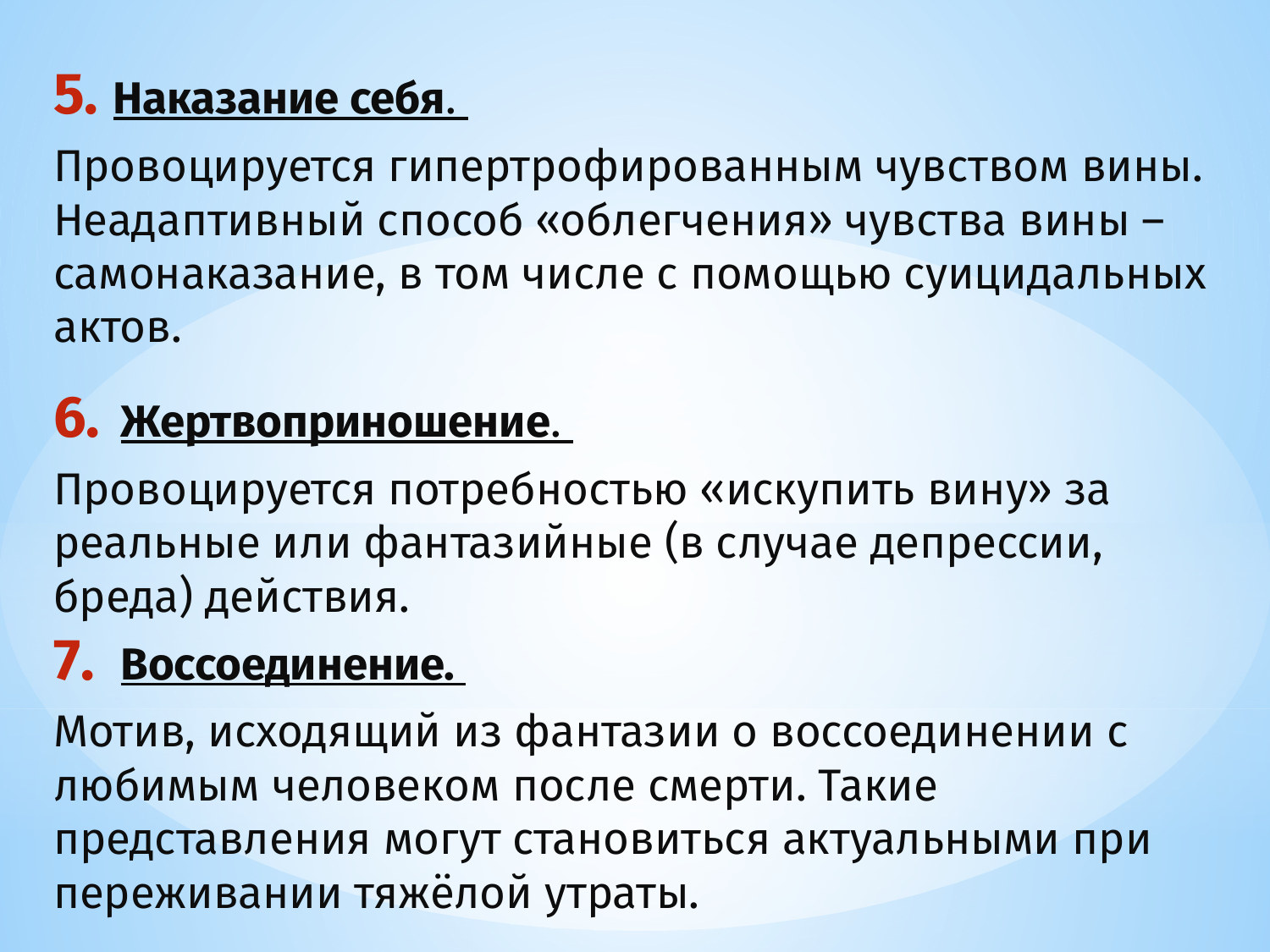

Наказание себя.
Провоцируется гипертрофированным чувством вины. Неадаптивный способ «облегчения» чувства вины – самонаказание, в том числе с помощью суицидальных актов.
Жертвоприношение.
Провоцируется потребностью «искупить вину» за реальные или фантазийные (в случае депрессии, бреда) действия.
Воссоединение.
Мотив, исходящий из фантазии о воссоединении с любимым человеком после смерти. Такие представления могут становиться актуальными при переживании тяжёлой утраты.